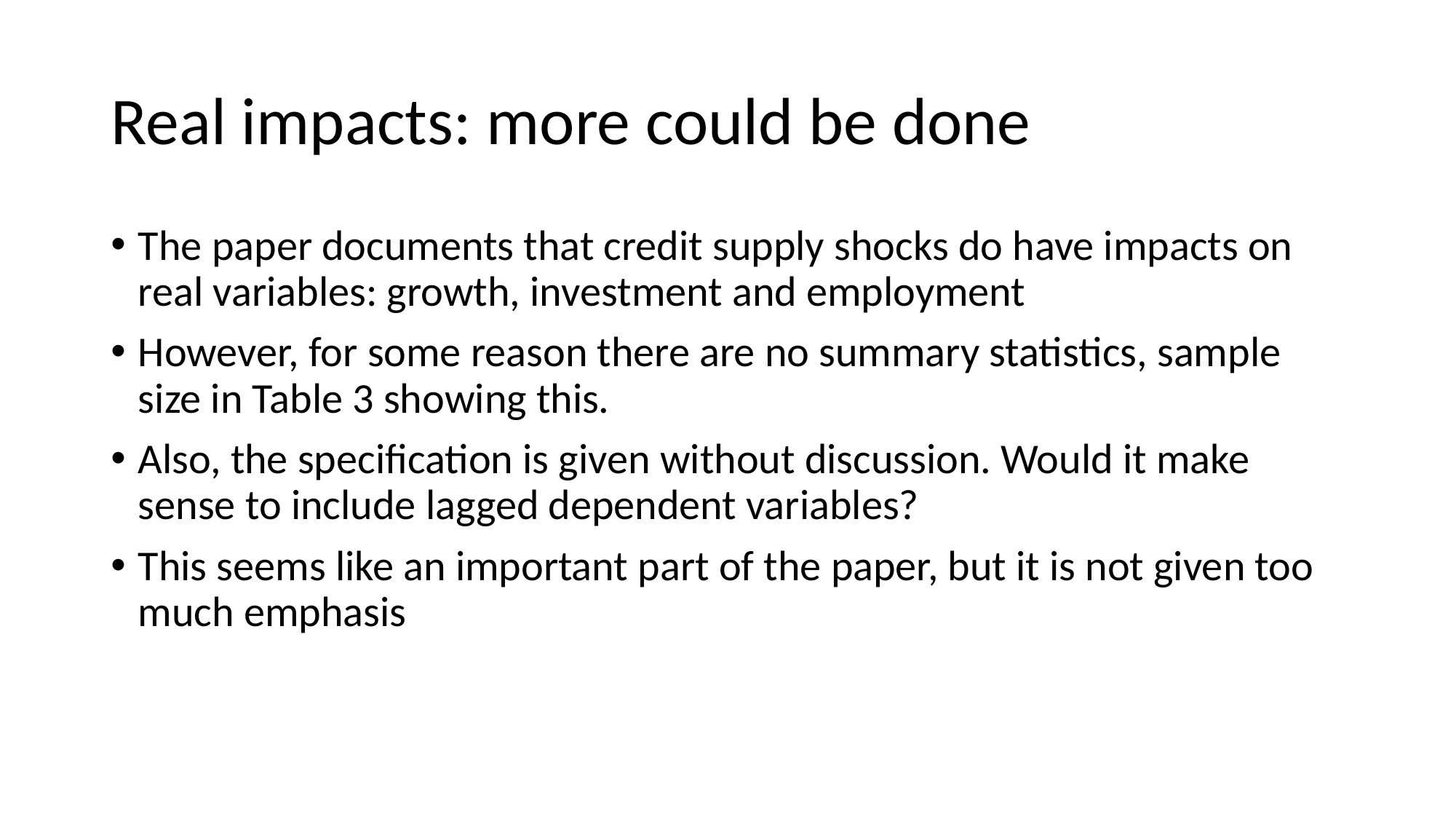

# Real impacts: more could be done
The paper documents that credit supply shocks do have impacts on real variables: growth, investment and employment
However, for some reason there are no summary statistics, sample size in Table 3 showing this.
Also, the specification is given without discussion. Would it make sense to include lagged dependent variables?
This seems like an important part of the paper, but it is not given too much emphasis